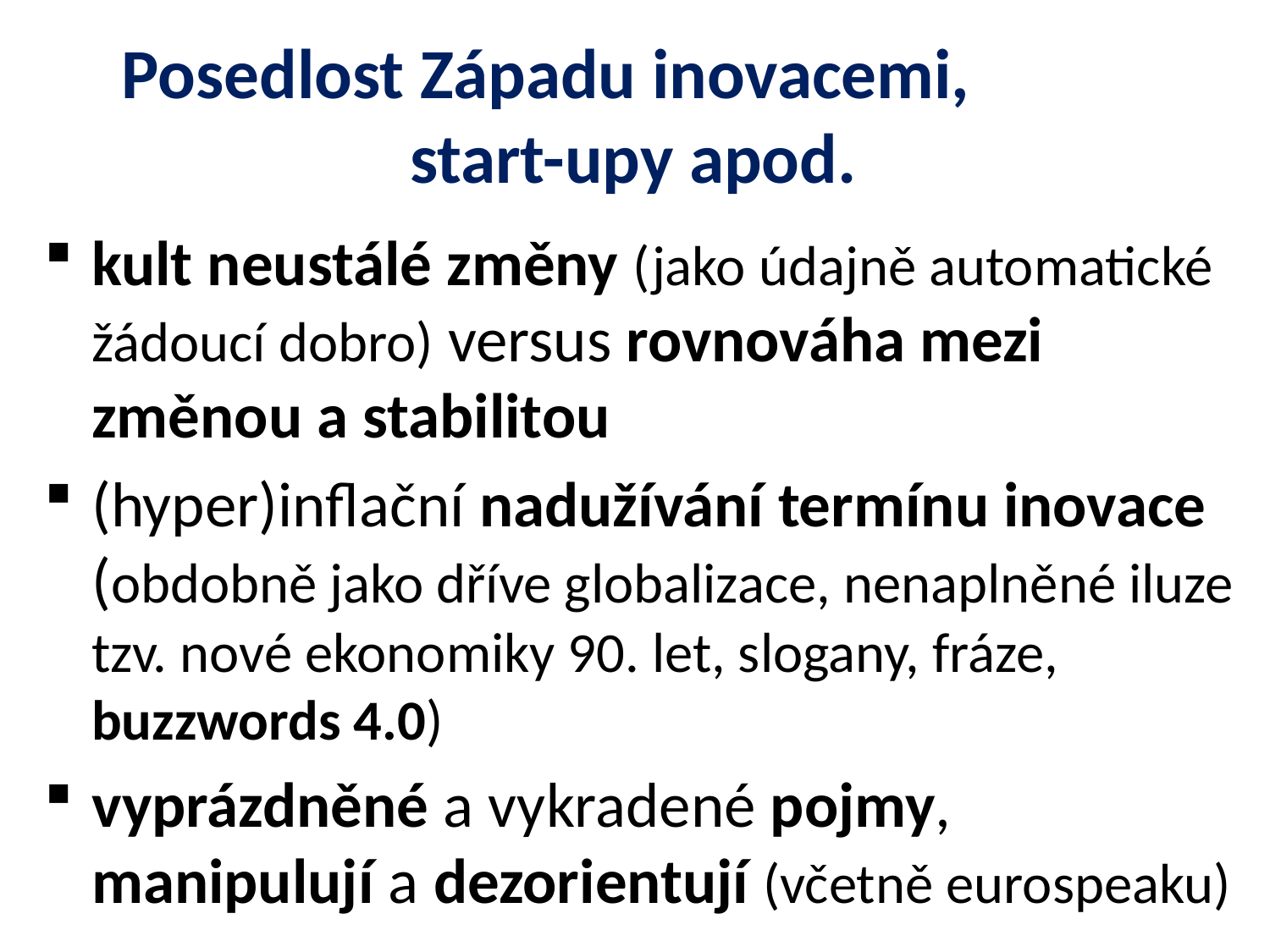

# Posedlost Západu inovacemi,             start-upy apod.
kult neustálé změny (jako údajně automatické žádoucí dobro) versus rovnováha mezi změnou a stabilitou
(hyper)inflační nadužívání termínu inovace (obdobně jako dříve globalizace, nenaplněné iluze tzv. nové ekonomiky 90. let, slogany, fráze, buzzwords 4.0)
vyprázdněné a vykradené pojmy,  manipulují a dezorientují (včetně eurospeaku)